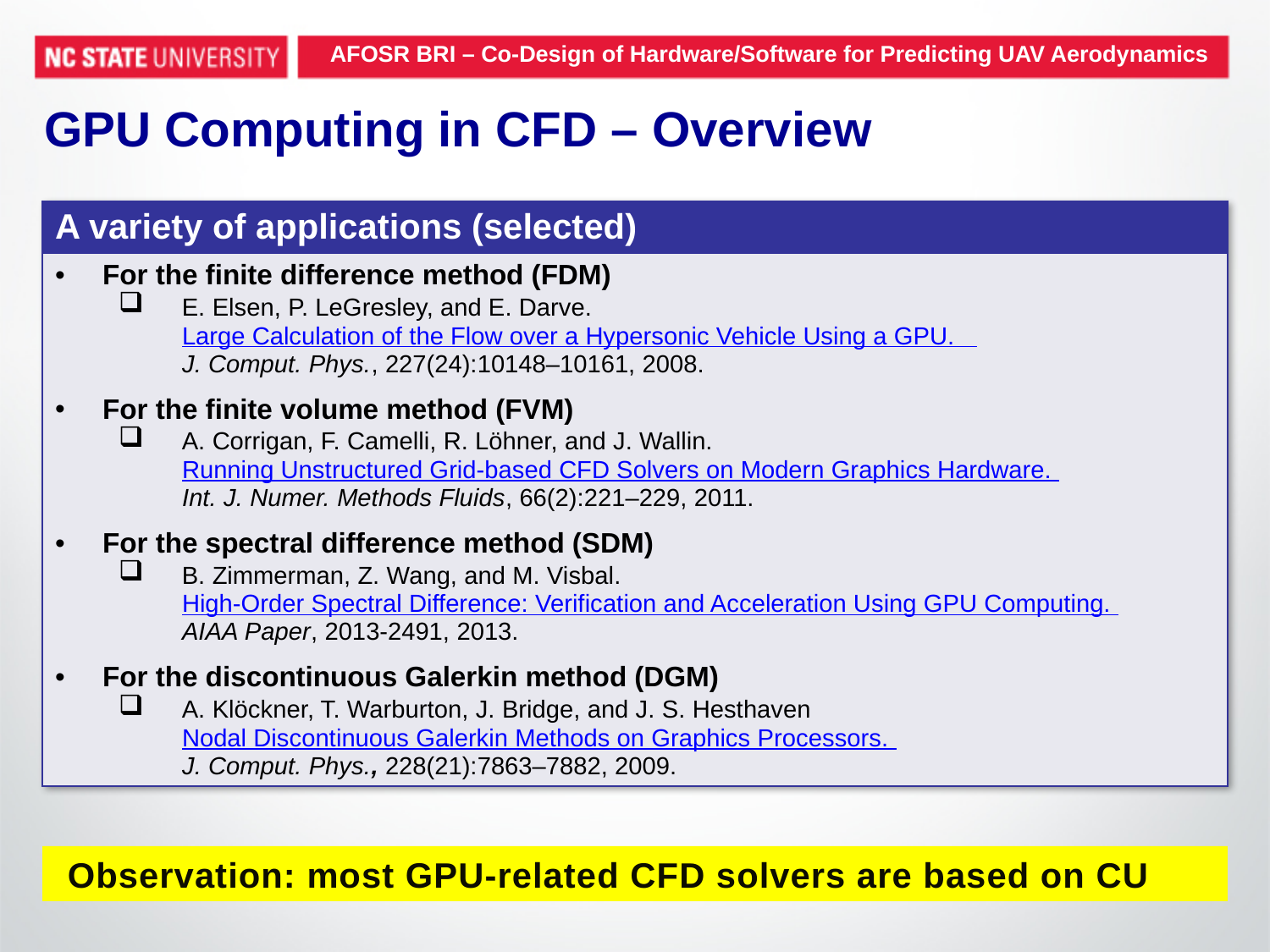

AFOSR BRI – Co-Design of Hardware/Software for Predicting UAV Aerodynamics
# GPU Computing in CFD – Overview
| A variety of applications (selected) |
| --- |
| For the finite difference method (FDM) E. Elsen, P. LeGresley, and E. Darve. Large Calculation of the Flow over a Hypersonic Vehicle Using a GPU. J. Comput. Phys., 227(24):10148–10161, 2008. For the finite volume method (FVM) A. Corrigan, F. Camelli, R. Löhner, and J. Wallin. Running Unstructured Grid-based CFD Solvers on Modern Graphics Hardware. Int. J. Numer. Methods Fluids, 66(2):221–229, 2011. For the spectral difference method (SDM) B. Zimmerman, Z. Wang, and M. Visbal. High-Order Spectral Difference: Verification and Acceleration Using GPU Computing. AIAA Paper, 2013-2491, 2013. For the discontinuous Galerkin method (DGM) A. Klöckner, T. Warburton, J. Bridge, and J. S. Hesthaven Nodal Discontinuous Galerkin Methods on Graphics Processors. J. Comput. Phys., 228(21):7863–7882, 2009. |
Observation: most GPU-related CFD solvers are based on CUDA